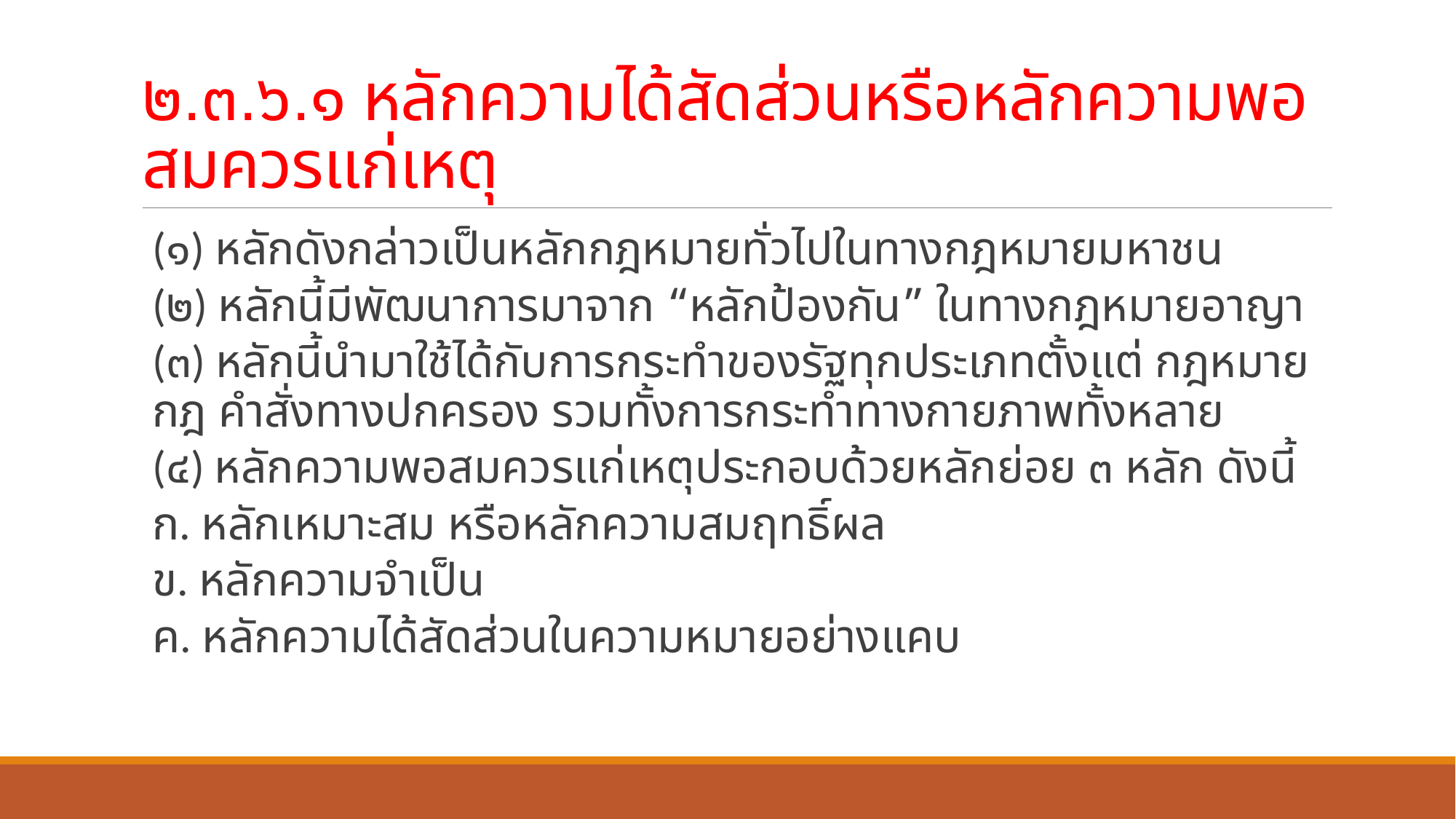

# ๒.๓.๖.๑ หลักความได้สัดส่วนหรือหลักความพอสมควรแก่เหตุ
	(๑) หลักดังกล่าวเป็นหลักกฎหมายทั่วไปในทางกฎหมายมหาชน
	(๒) หลักนี้มีพัฒนาการมาจาก “หลักป้องกัน” ในทางกฎหมายอาญา
	(๓) หลักนี้นำมาใช้ได้กับการกระทำของรัฐทุกประเภทตั้งแต่ กฎหมาย กฎ คำสั่งทางปกครอง รวมทั้งการกระทำทางกายภาพทั้งหลาย
	(๔) หลักความพอสมควรแก่เหตุประกอบด้วยหลักย่อย ๓ หลัก ดังนี้
		ก. หลักเหมาะสม หรือหลักความสมฤทธิ์ผล
		ข. หลักความจำเป็น
		ค. หลักความได้สัดส่วนในความหมายอย่างแคบ